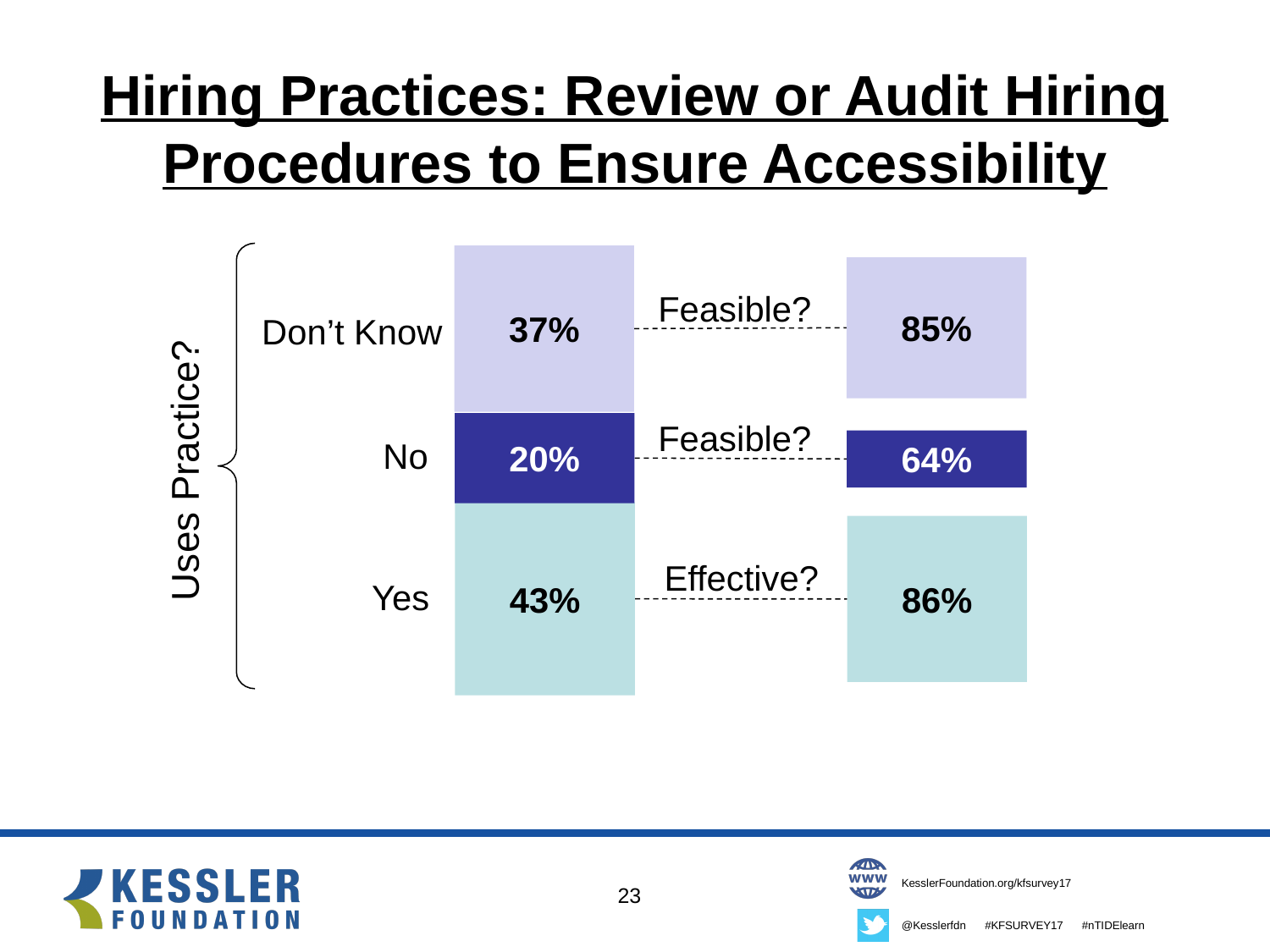

# Hiring Practices: Review or Audit Hiring Procedures to Ensure Accessibility

37%
85%
Feasible?
Don’t Know
Feasible?
20%
No
64%
Uses Practice?
43%
86%
Effective?
Yes
23